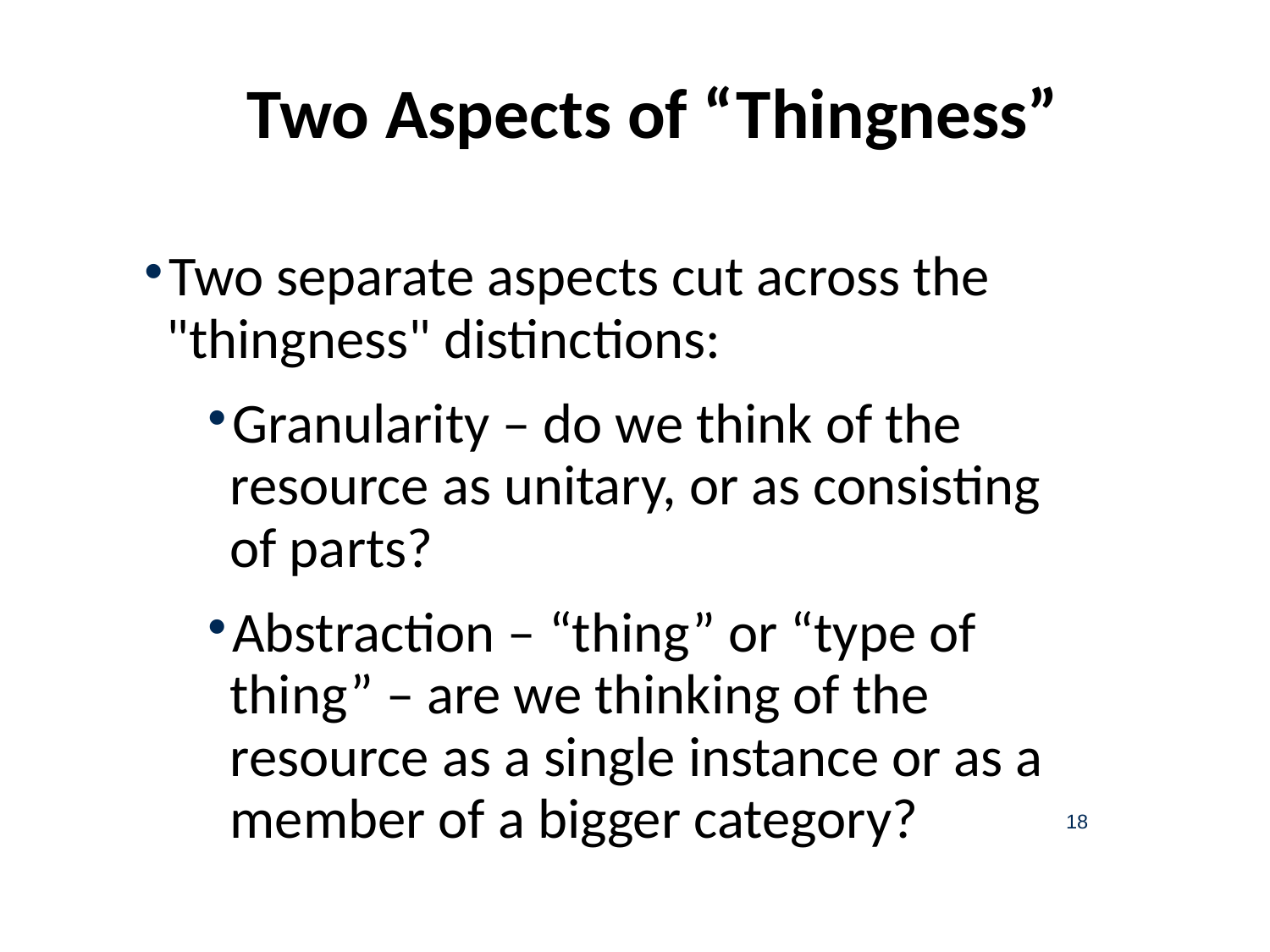

# Two Aspects of “Thingness”
Two separate aspects cut across the "thingness" distinctions:
Granularity – do we think of the resource as unitary, or as consisting of parts?
Abstraction – “thing” or “type of thing” – are we thinking of the resource as a single instance or as a member of a bigger category?
18